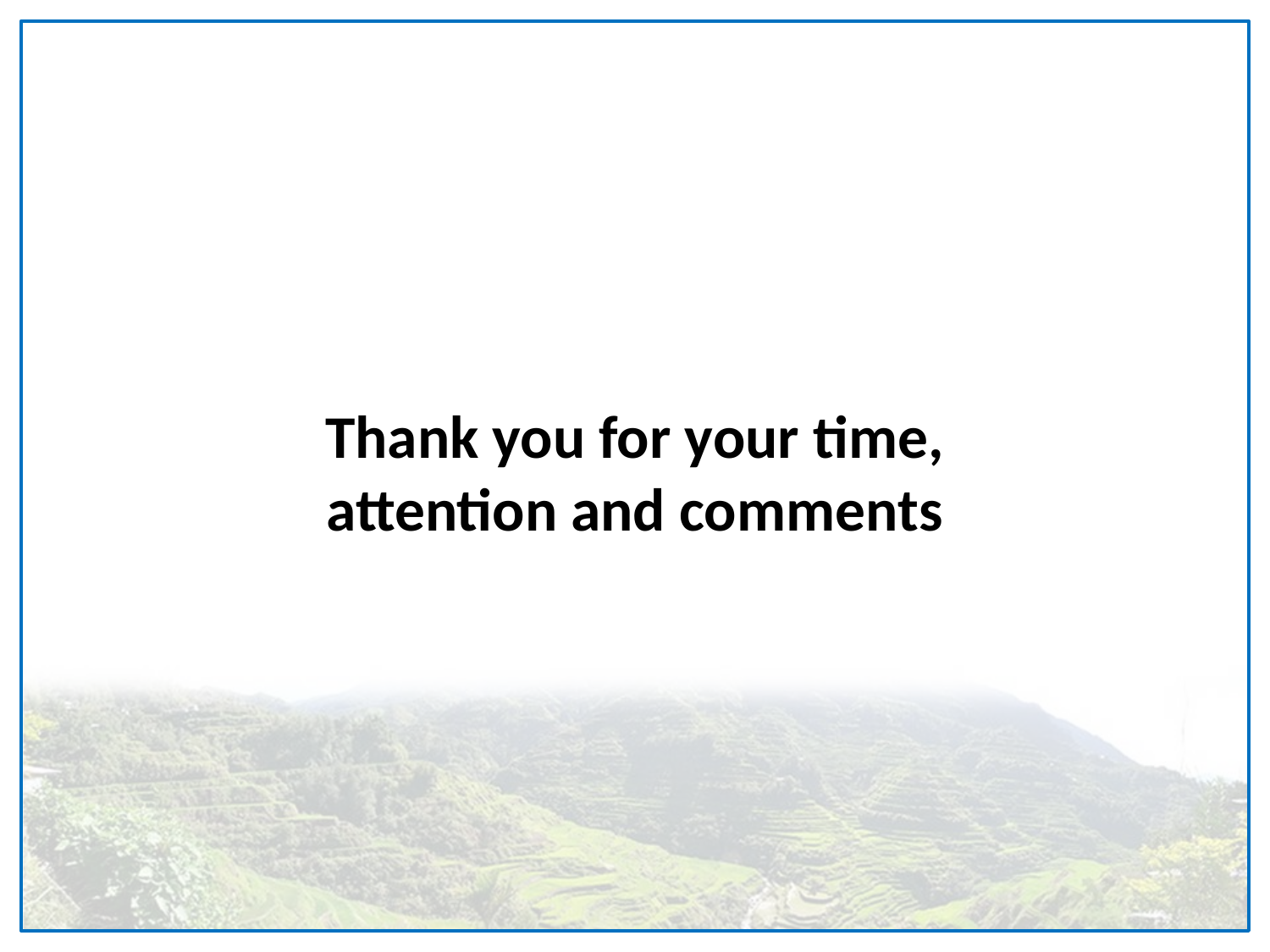

# Thank you for your time, attention and comments